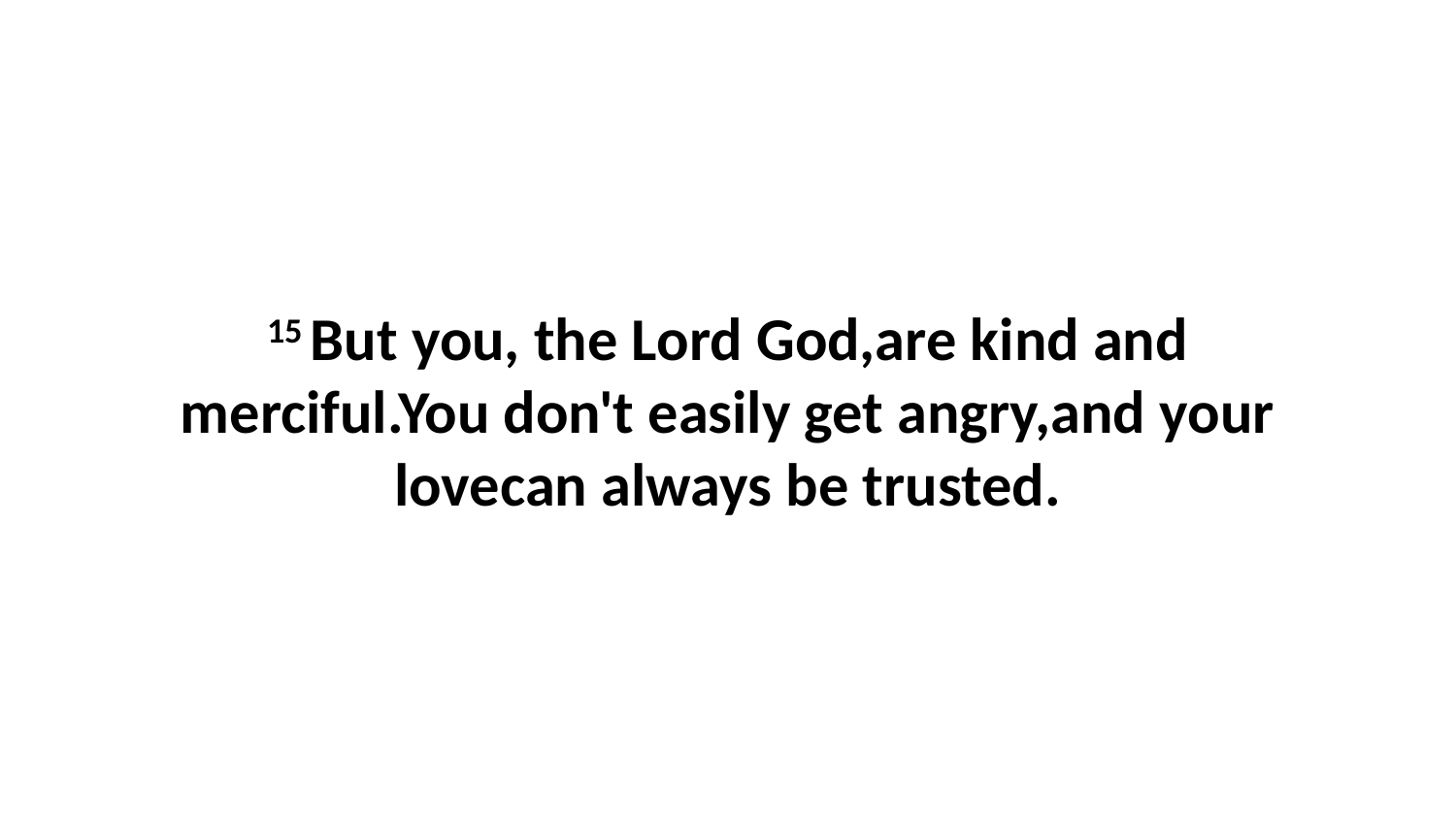

15 But you, the Lord God,are kind and merciful.You don't easily get angry,and your lovecan always be trusted.